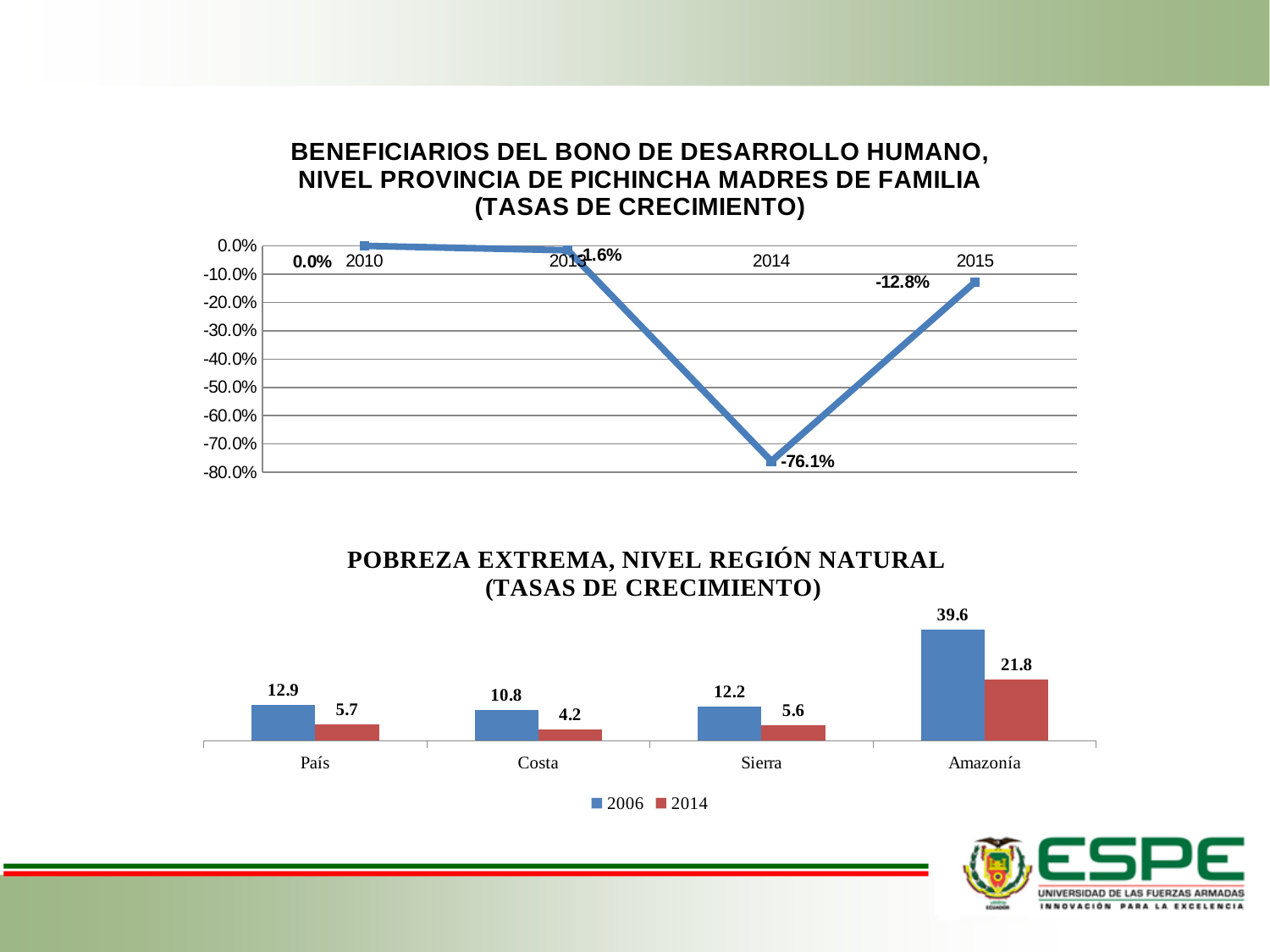

### Chart: BENEFICIARIOS DEL BONO DE DESARROLLO HUMANO, NIVEL PROVINCIA DE PICHINCHA MADRES DE FAMILIA (TASAS DE CRECIMIENTO)

| Category | MADRES DE FAMILIA |
|---|---|
| 2010 | 0.0 |
| 2013 | -0.015695529209042713 |
| 2014 | -0.7607938652408045 |
| 2015 | -0.12807254792777023 |

### Chart: POBREZA EXTREMA, NIVEL REGIÓN NATURAL
 (TASAS DE CRECIMIENTO)

| Category | 2006 | 2014 |
|---|---|---|
| País | 12.85566278085051 | 5.738478777484188 |
| Costa | 10.846885260476098 | 4.17105129413904 |
| Sierra | 12.202270777453103 | 5.603616484878007 |
| Amazonía | 39.60444959491848 | 21.770971536262458 |